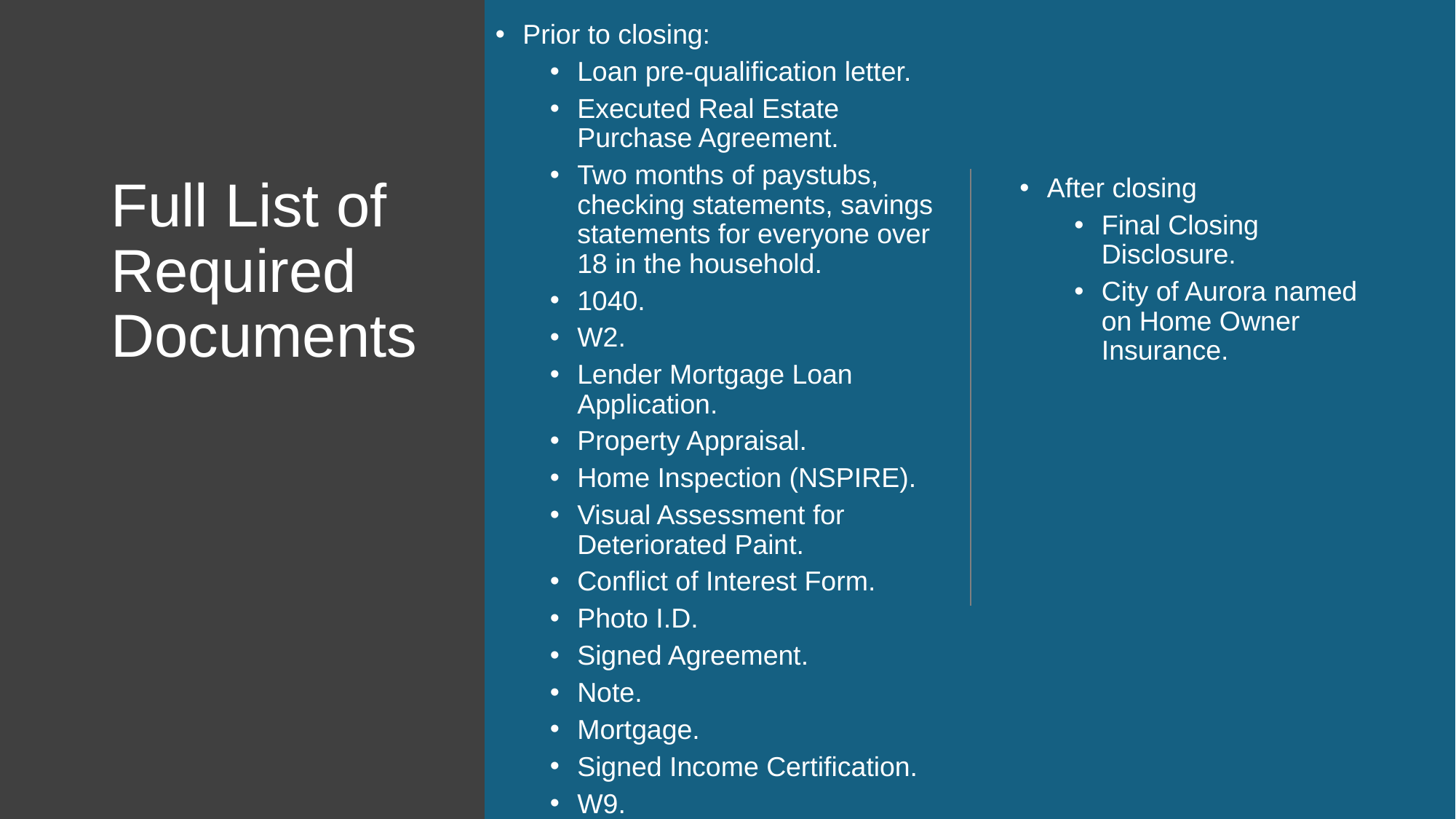

Prior to closing:
Loan pre-qualification letter.
Executed Real Estate Purchase Agreement.
Two months of paystubs, checking statements, savings statements for everyone over 18 in the household.
1040.
W2.
Lender Mortgage Loan Application.
Property Appraisal.
Home Inspection (NSPIRE).
Visual Assessment for Deteriorated Paint.
Conflict of Interest Form.
Photo I.D.
Signed Agreement.
Note.
Mortgage.
Signed Income Certification.
W9.

# Full List of Required Documents
After closing
Final Closing Disclosure.
City of Aurora named on Home Owner Insurance.